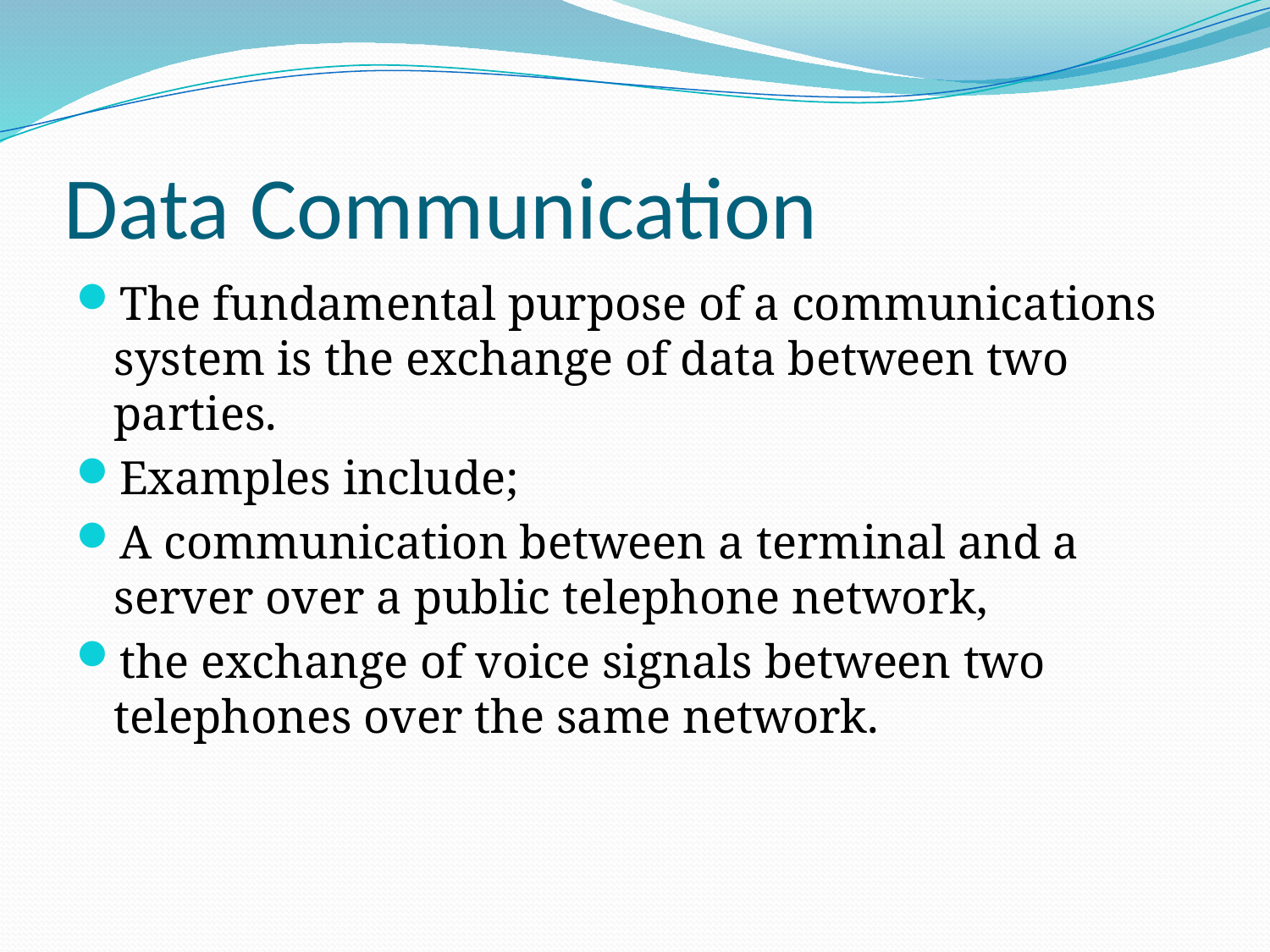

# Data Communication
The fundamental purpose of a communications system is the exchange of data between two parties.
Examples include;
A communication between a terminal and a server over a public telephone network,
the exchange of voice signals between two telephones over the same network.